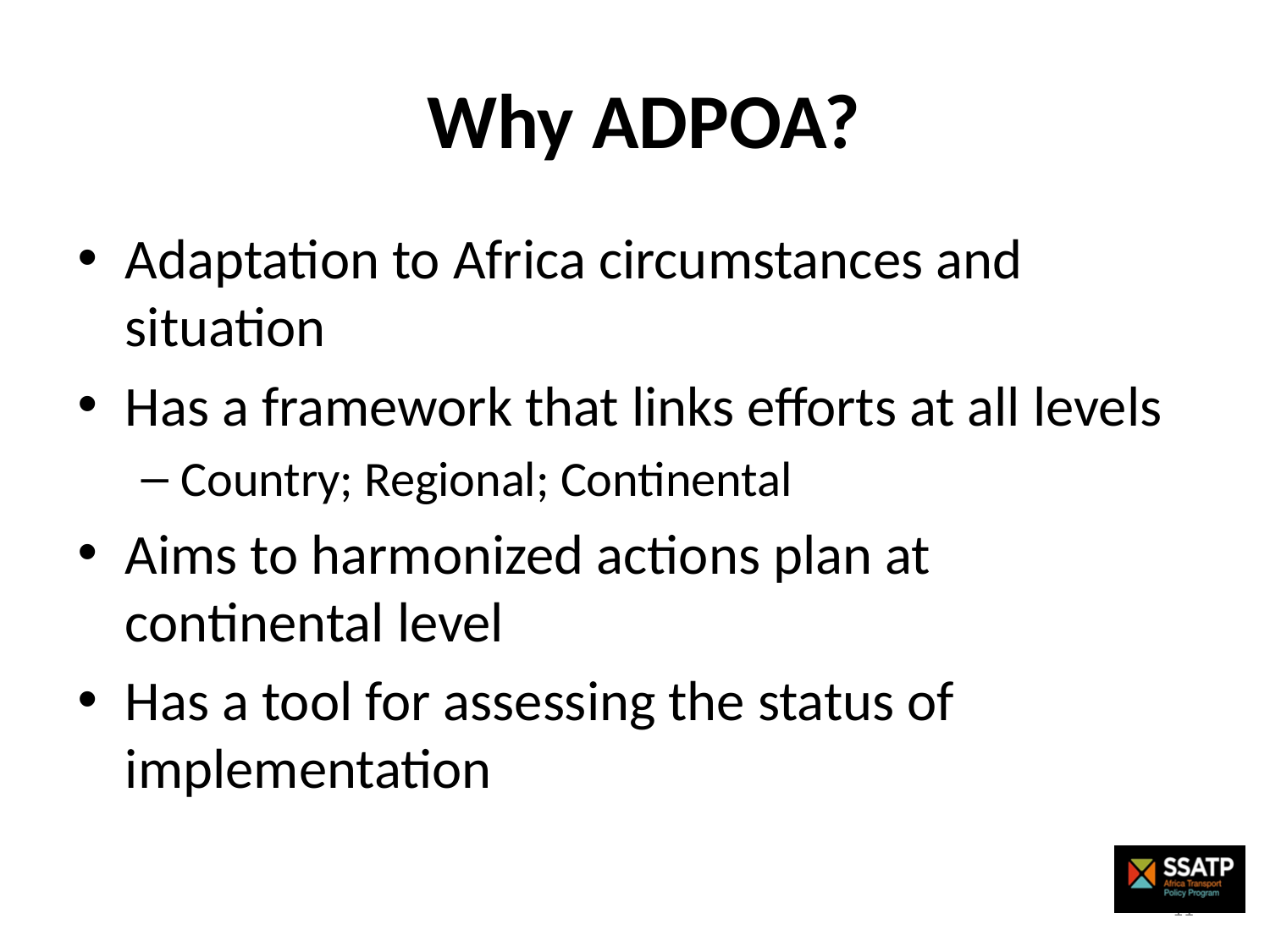

# Why ADPOA?
Adaptation to Africa circumstances and situation
Has a framework that links efforts at all levels
Country; Regional; Continental
Aims to harmonized actions plan at continental level
Has a tool for assessing the status of implementation

11